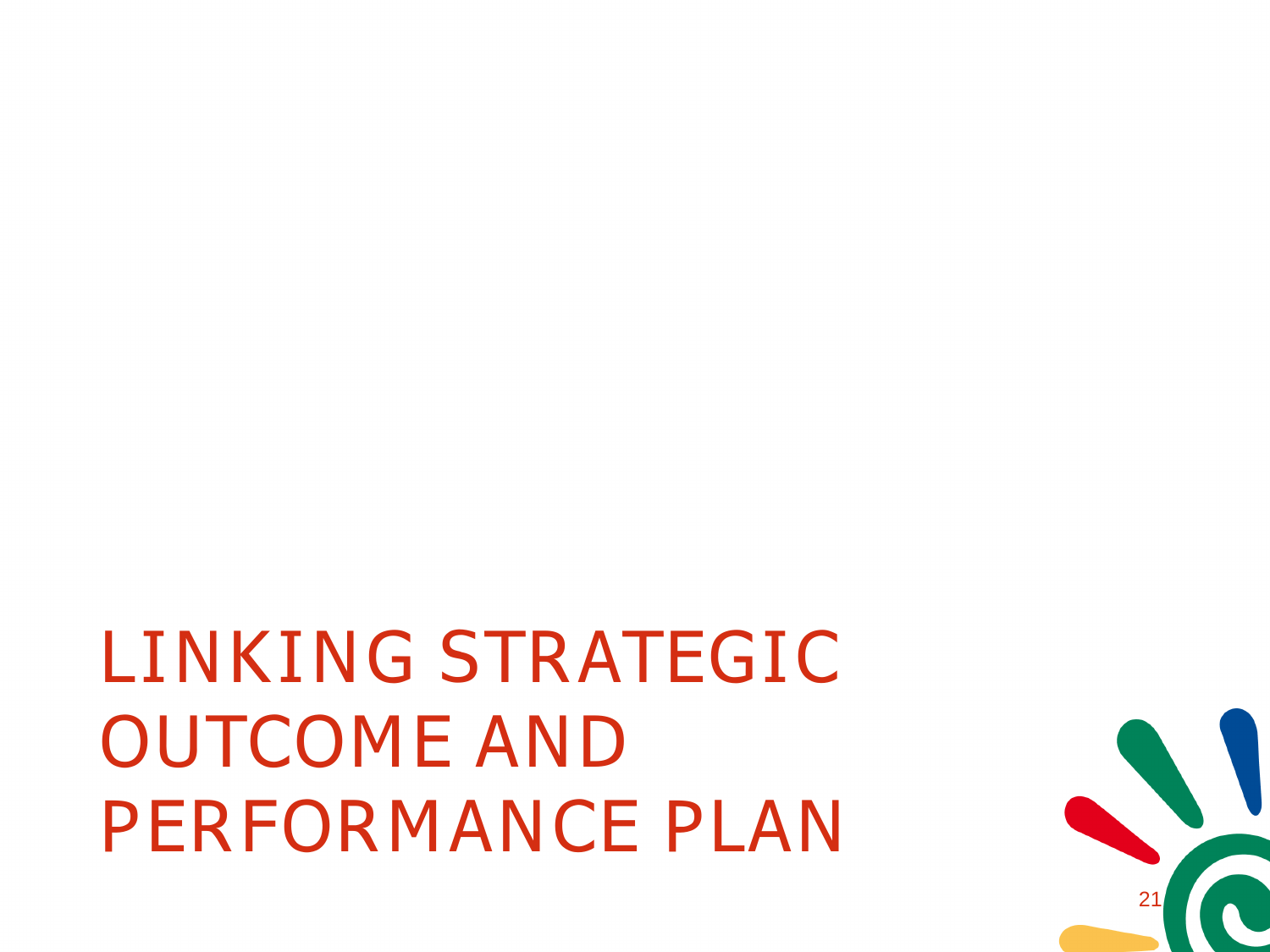

# Linking strategic outcome and performance plan
21